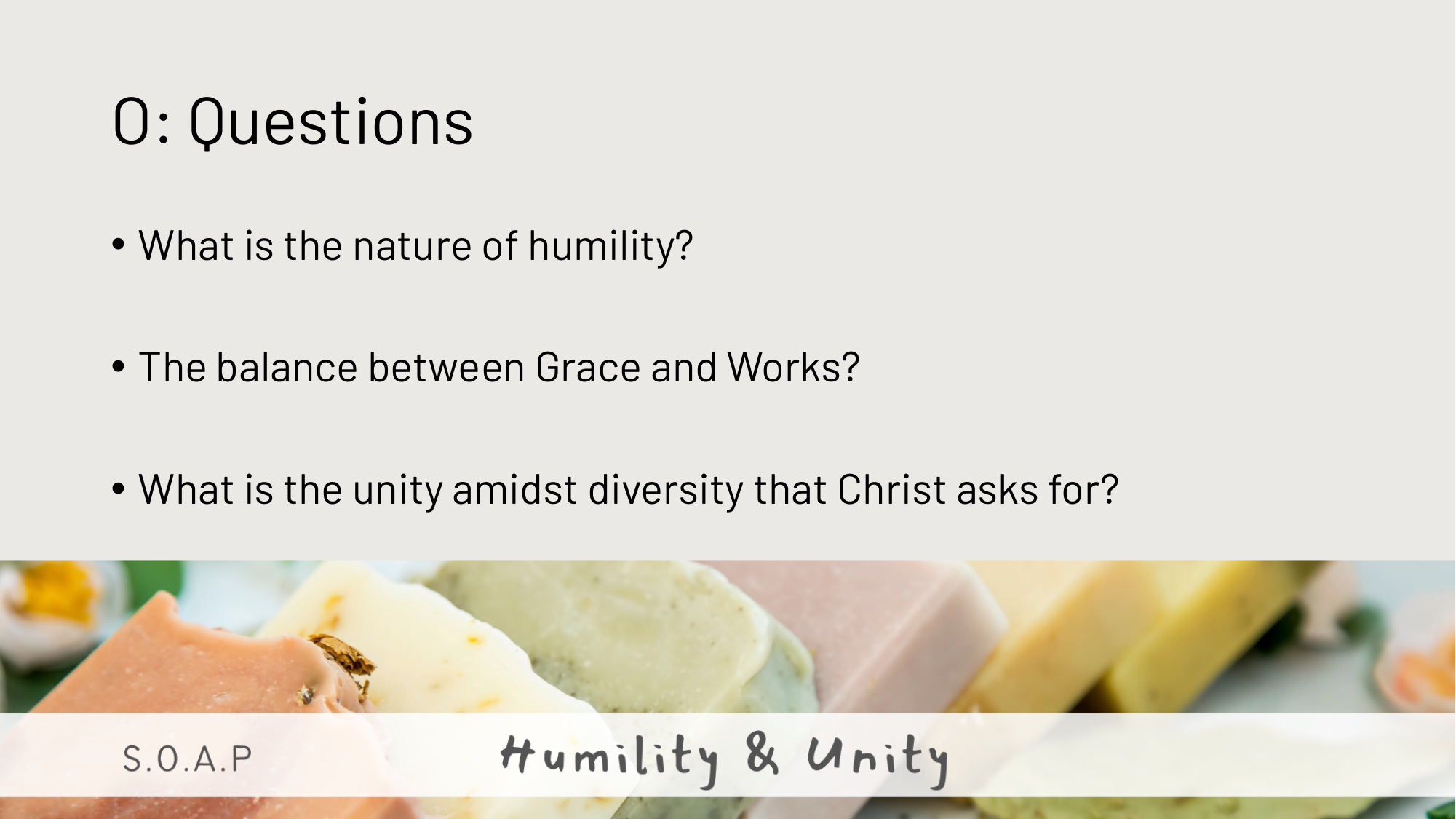

# O: Questions
What is the nature of humility?

The balance between Grace and Works?

What is the unity amidst diversity that Christ asks for?